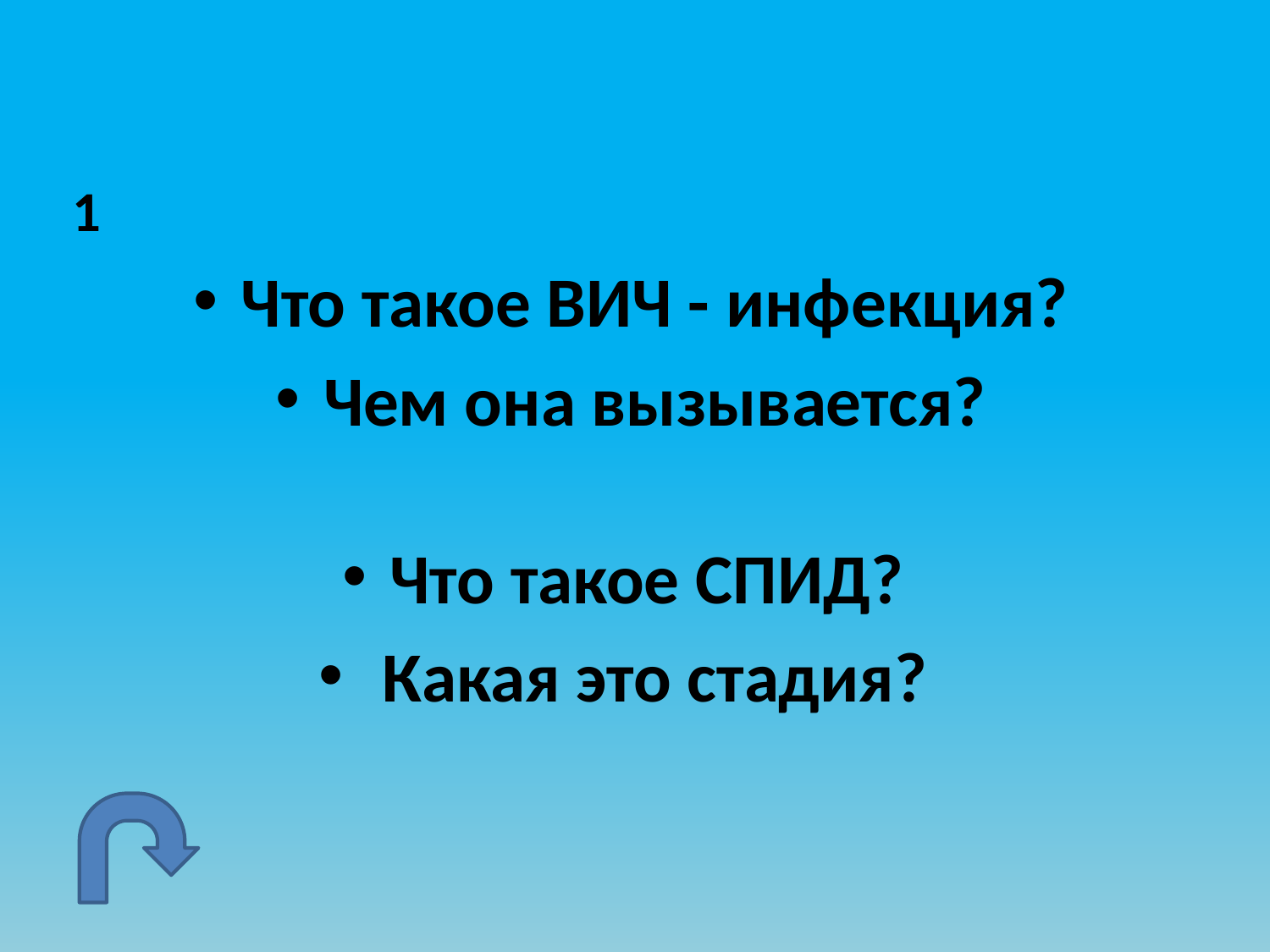

1
Что такое ВИЧ - инфекция?
Чем она вызывается?

Что такое СПИД?
 Какая это стадия?